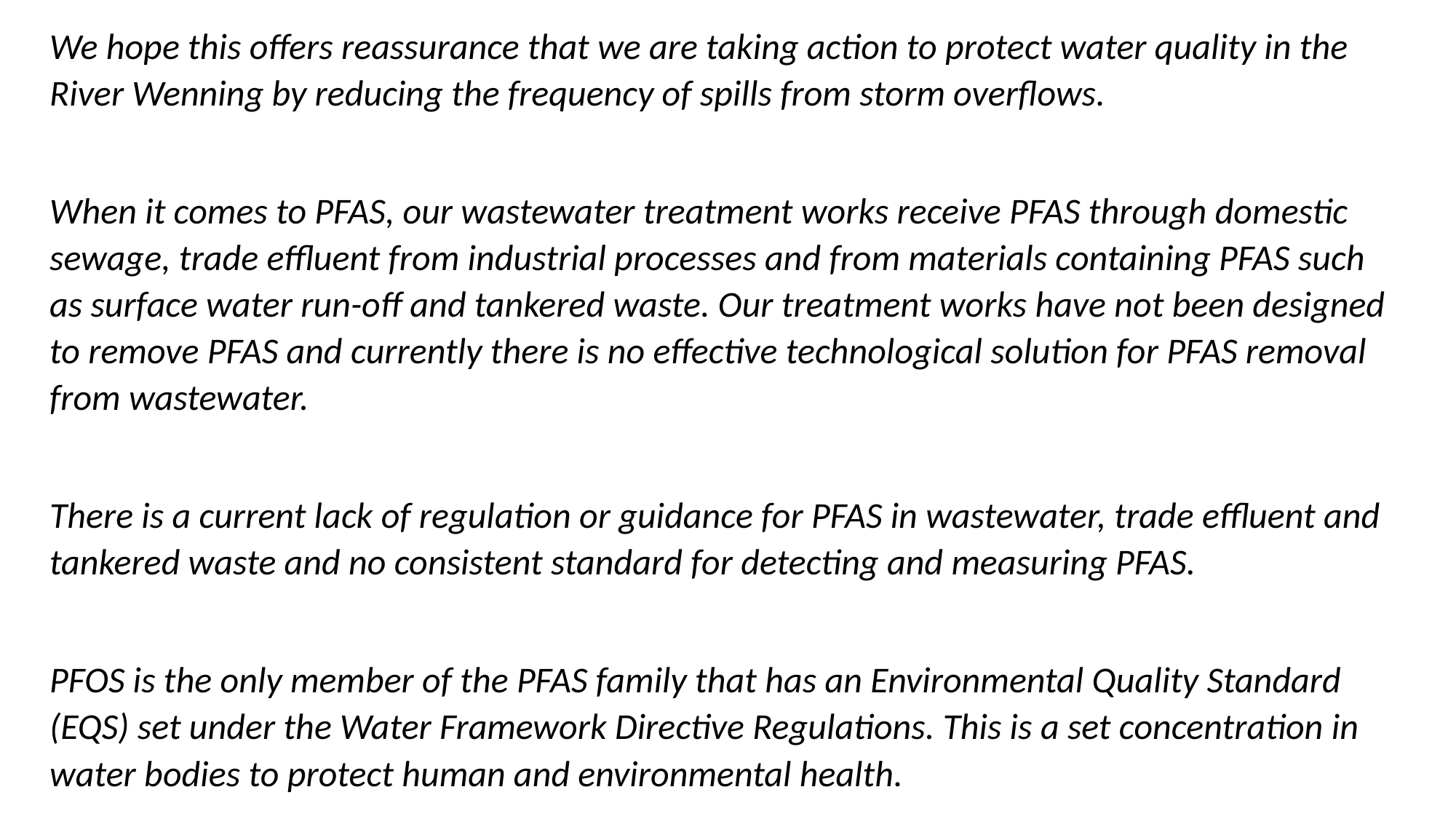

We hope this offers reassurance that we are taking action to protect water quality in the River Wenning by reducing the frequency of spills from storm overflows.

When it comes to PFAS, our wastewater treatment works receive PFAS through domestic sewage, trade effluent from industrial processes and from materials containing PFAS such as surface water run-off and tankered waste. Our treatment works have not been designed to remove PFAS and currently there is no effective technological solution for PFAS removal from wastewater.

There is a current lack of regulation or guidance for PFAS in wastewater, trade effluent and tankered waste and no consistent standard for detecting and measuring PFAS.

PFOS is the only member of the PFAS family that has an Environmental Quality Standard (EQS) set under the Water Framework Directive Regulations. This is a set concentration in water bodies to protect human and environmental health.